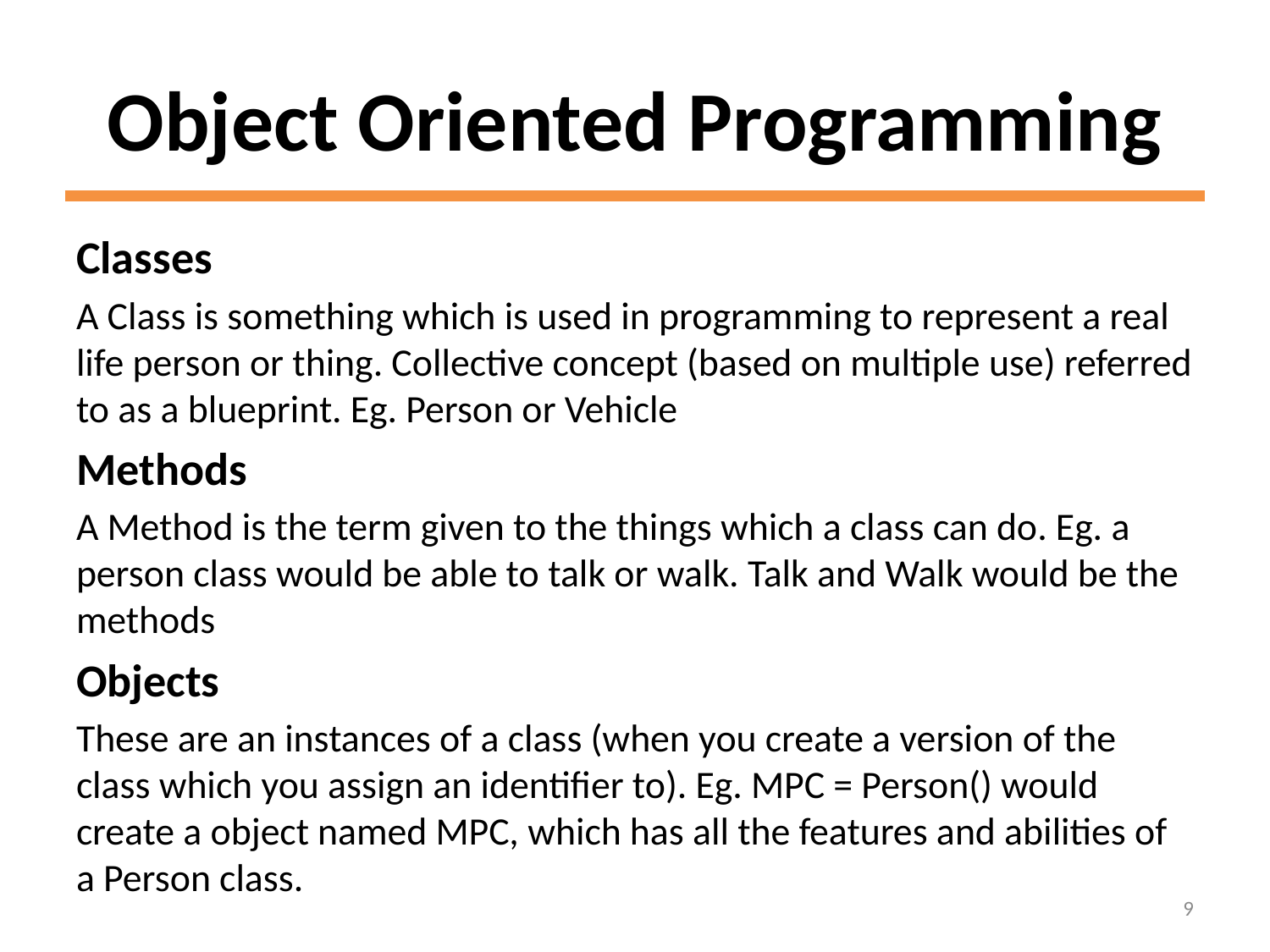

# Object Oriented Programming
Classes
A Class is something which is used in programming to represent a real life person or thing. Collective concept (based on multiple use) referred to as a blueprint. Eg. Person or Vehicle
Methods
A Method is the term given to the things which a class can do. Eg. a person class would be able to talk or walk. Talk and Walk would be the methods
Objects
These are an instances of a class (when you create a version of the class which you assign an identifier to). Eg. MPC = Person() would create a object named MPC, which has all the features and abilities of a Person class.
9